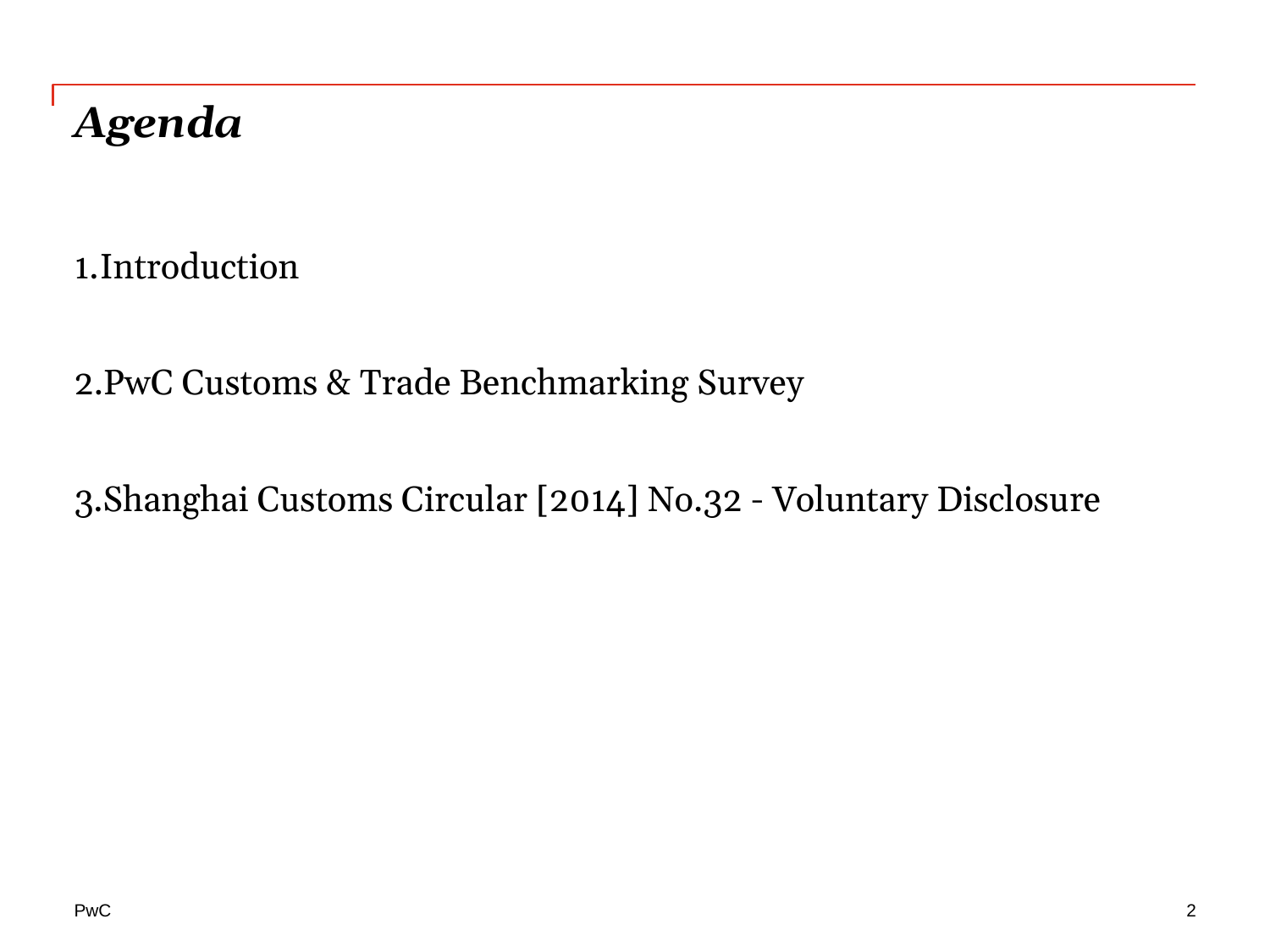

# Agenda
Introduction

PwC Customs & Trade Benchmarking Survey

Shanghai Customs Circular [2014] No.32 - Voluntary Disclosure
2